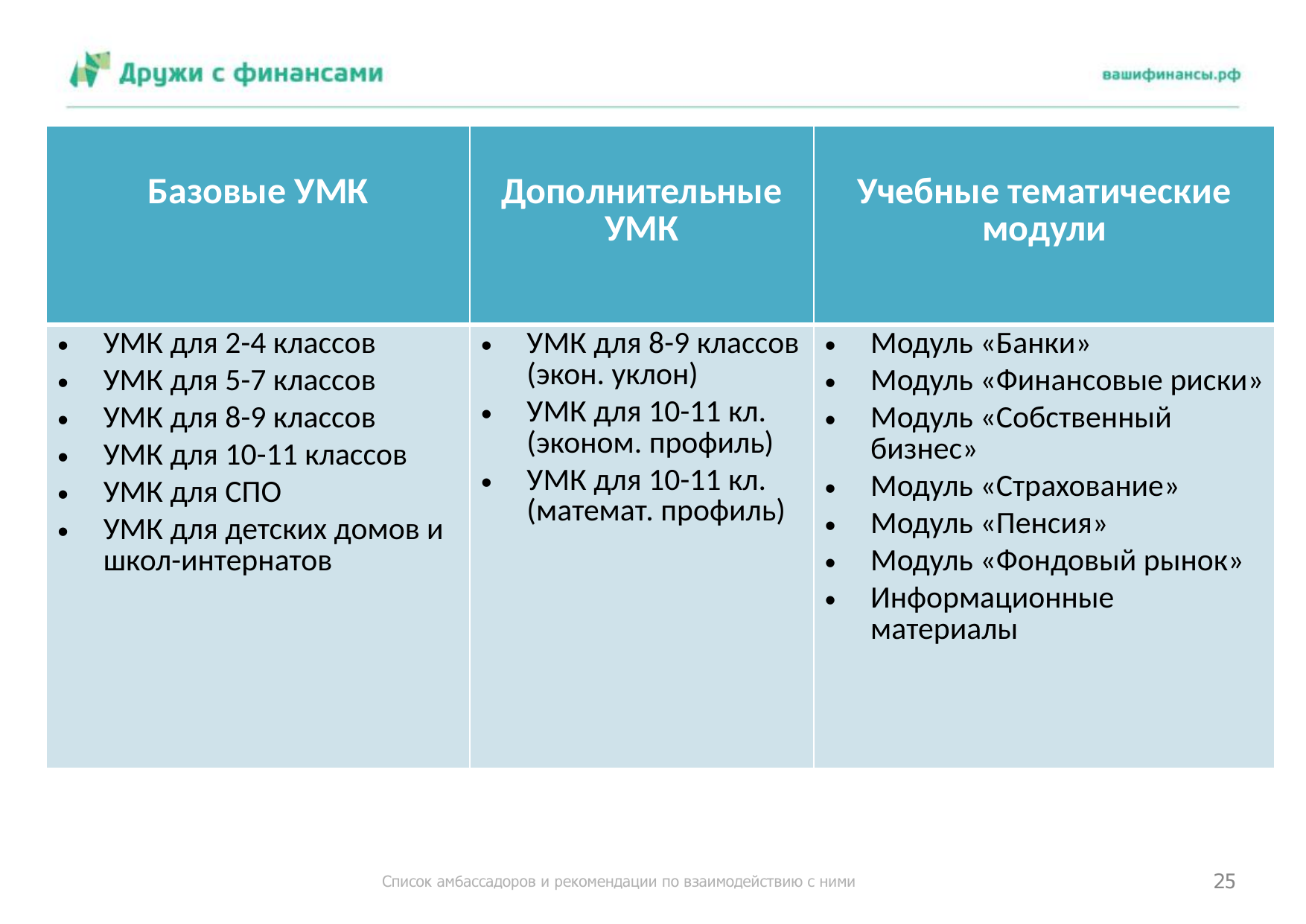

# УЧЕБНО-МЕТОДИЧЕСКИЕ КОМПЛЕКТЫ ПО ФИНАНСОВОЙ ГРАМОТНОСТИ
| Базовые УМК | Дополнительные УМК | Учебные тематические модули |
| --- | --- | --- |
| УМК для 2-4 классов УМК для 5-7 классов УМК для 8-9 классов УМК для 10-11 классов УМК для СПО УМК для детских домов и школ-интернатов | УМК для 8-9 классов (экон. уклон) УМК для 10-11 кл. (эконом. профиль) УМК для 10-11 кл. (математ. профиль) | Модуль «Банки» Модуль «Финансовые риски» Модуль «Собственный бизнес» Модуль «Страхование» Модуль «Пенсия» Модуль «Фондовый рынок» Информационные материалы |

25
Список амбассадоров и рекомендации по взаимодействию с ними